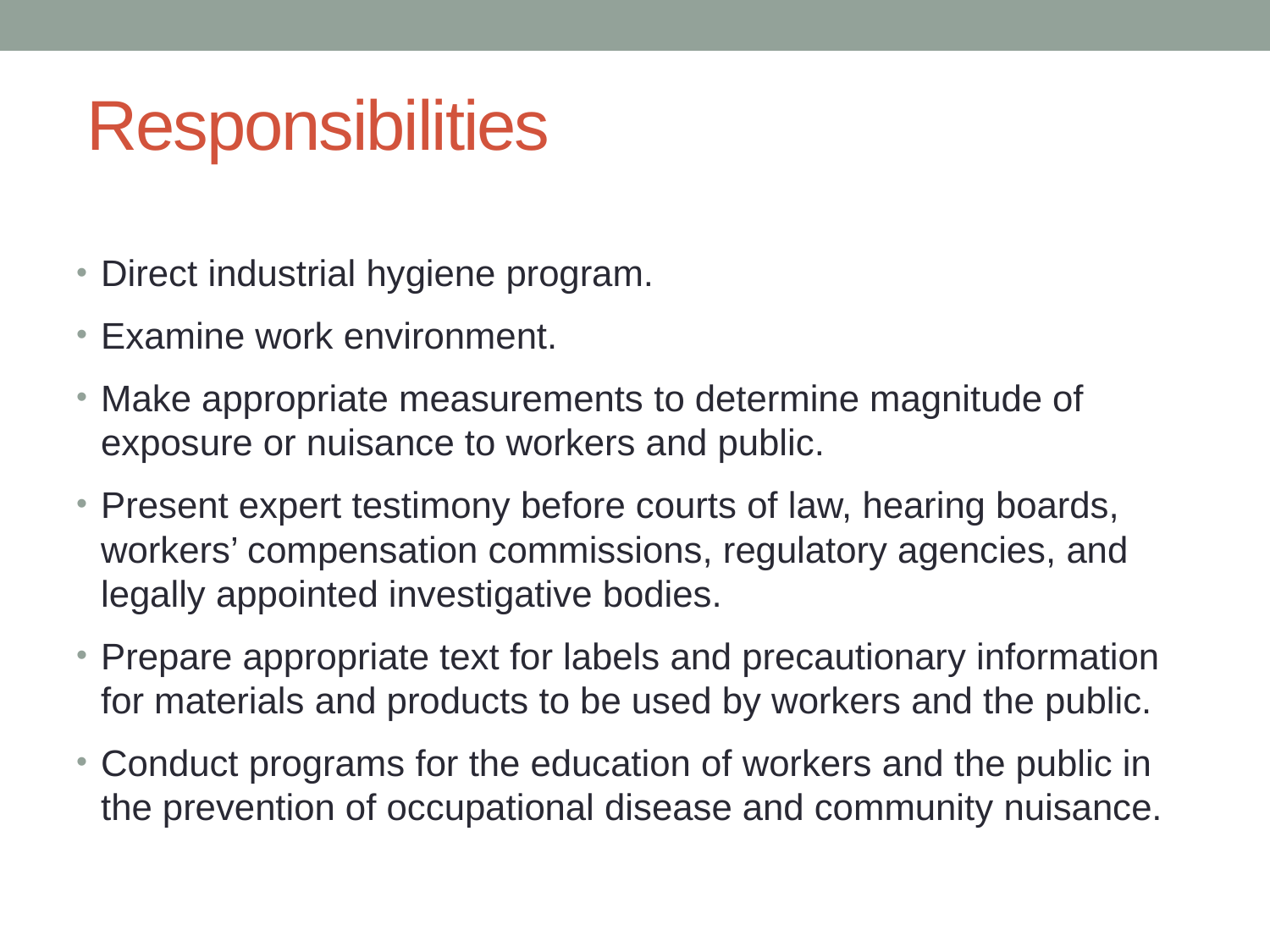

# Responsibilities
Direct industrial hygiene program.
Examine work environment.
Make appropriate measurements to determine magnitude of exposure or nuisance to workers and public.
Present expert testimony before courts of law, hearing boards, workers’ compensation commissions, regulatory agencies, and legally appointed investigative bodies.
Prepare appropriate text for labels and precautionary information for materials and products to be used by workers and the public.
Conduct programs for the education of workers and the public in the prevention of occupational disease and community nuisance.